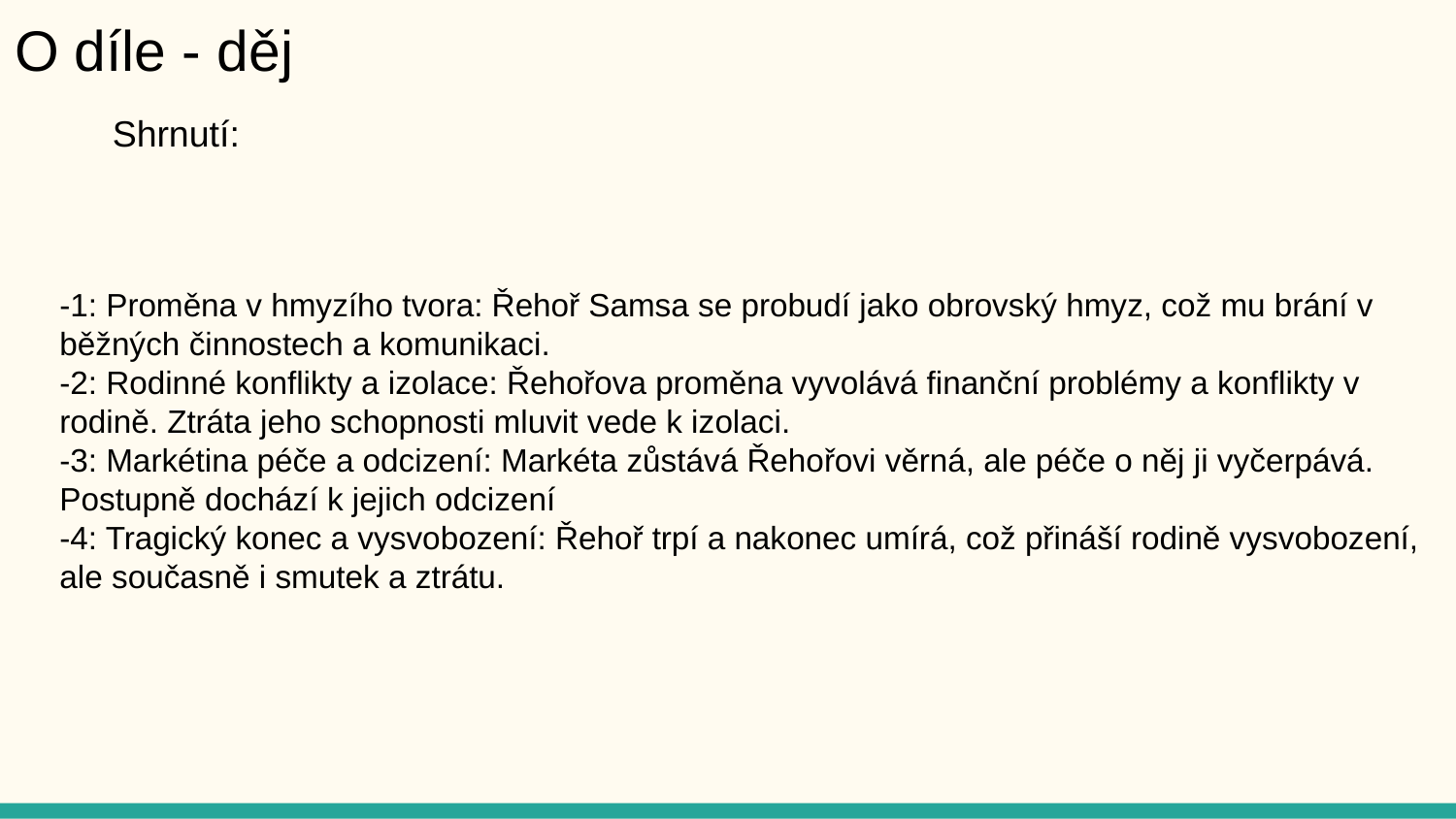

# O díle - děj
Shrnutí:
-1: Proměna v hmyzího tvora: Řehoř Samsa se probudí jako obrovský hmyz, což mu brání v běžných činnostech a komunikaci.
-2: Rodinné konflikty a izolace: Řehořova proměna vyvolává finanční problémy a konflikty v rodině. Ztráta jeho schopnosti mluvit vede k izolaci.
-3: Markétina péče a odcizení: Markéta zůstává Řehořovi věrná, ale péče o něj ji vyčerpává. Postupně dochází k jejich odcizení
-4: Tragický konec a vysvobození: Řehoř trpí a nakonec umírá, což přináší rodině vysvobození, ale současně i smutek a ztrátu.